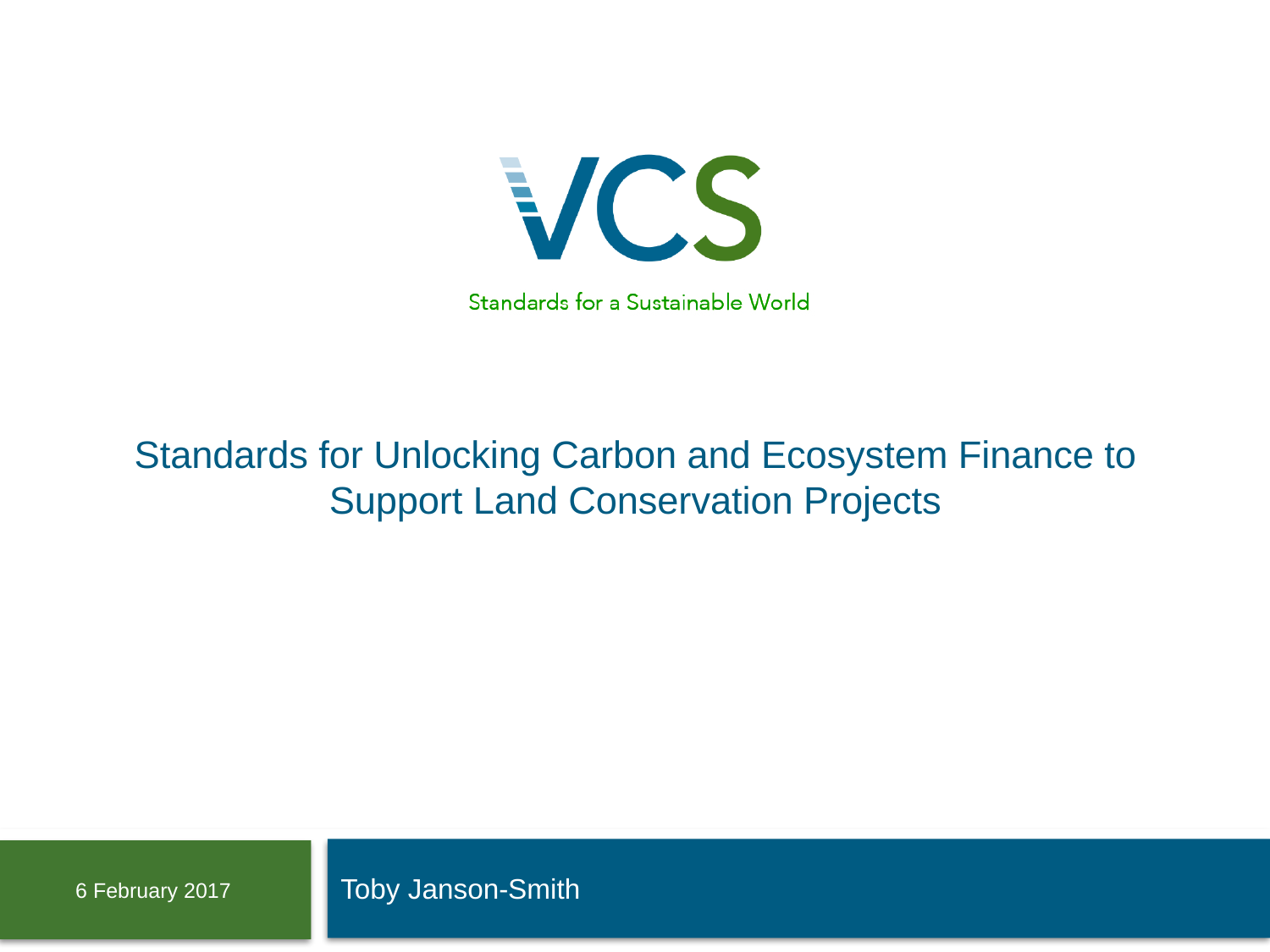

# Standards for Unlocking Carbon and Ecosystem Finance to Support Land Conservation Projects
Toby Janson-Smith
6 February 2017